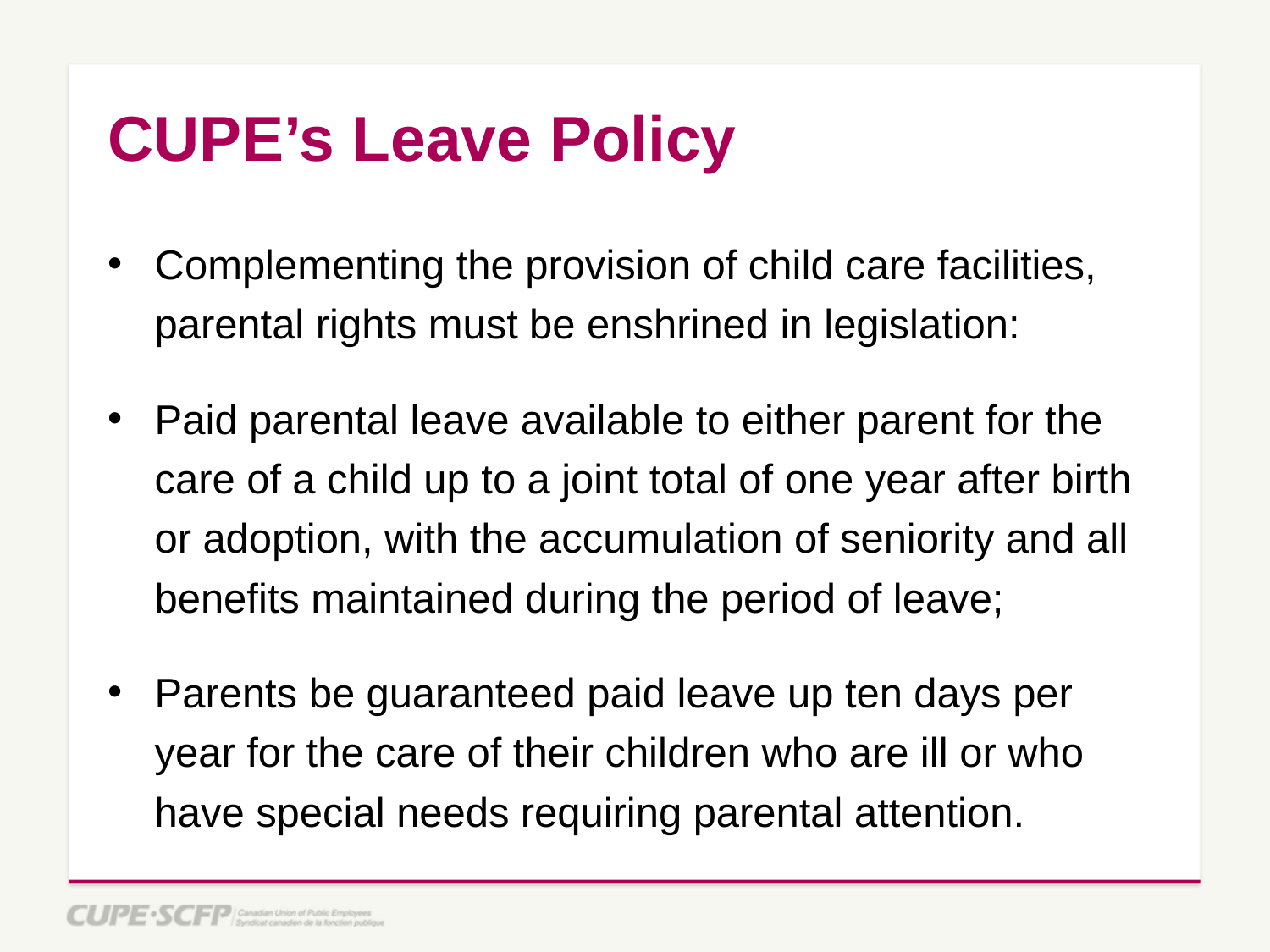

# CUPE’s Leave Policy
Complementing the provision of child care facilities, parental rights must be enshrined in legislation:
Paid parental leave available to either parent for the care of a child up to a joint total of one year after birth or adoption, with the accumulation of seniority and all benefits maintained during the period of leave;
Parents be guaranteed paid leave up ten days per year for the care of their children who are ill or who have special needs requiring parental attention.